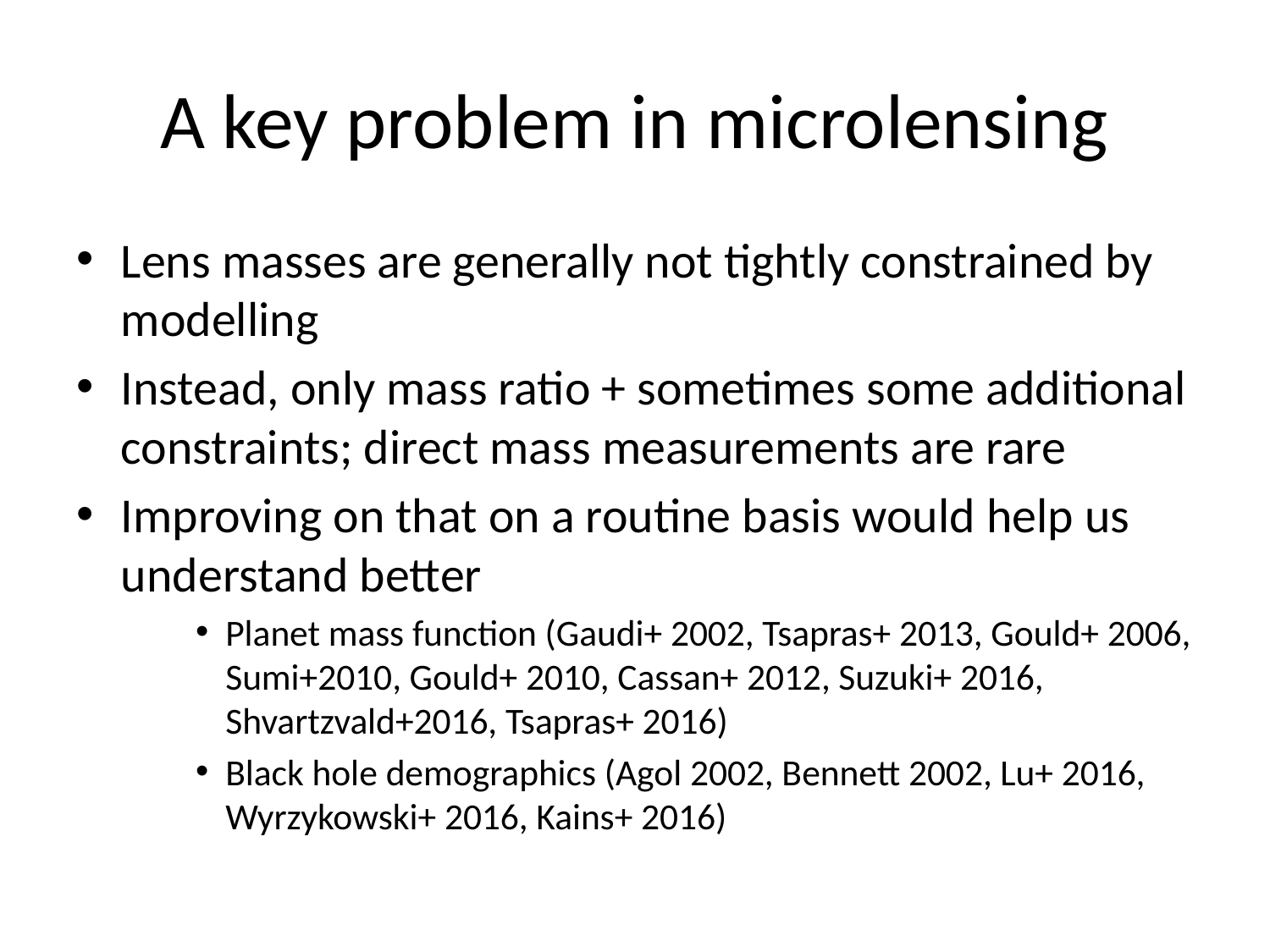

# A key problem in microlensing
Lens masses are generally not tightly constrained by modelling
Instead, only mass ratio + sometimes some additional constraints; direct mass measurements are rare
Improving on that on a routine basis would help us understand better
Planet mass function (Gaudi+ 2002, Tsapras+ 2013, Gould+ 2006, Sumi+2010, Gould+ 2010, Cassan+ 2012, Suzuki+ 2016, Shvartzvald+2016, Tsapras+ 2016)
Black hole demographics (Agol 2002, Bennett 2002, Lu+ 2016, Wyrzykowski+ 2016, Kains+ 2016)